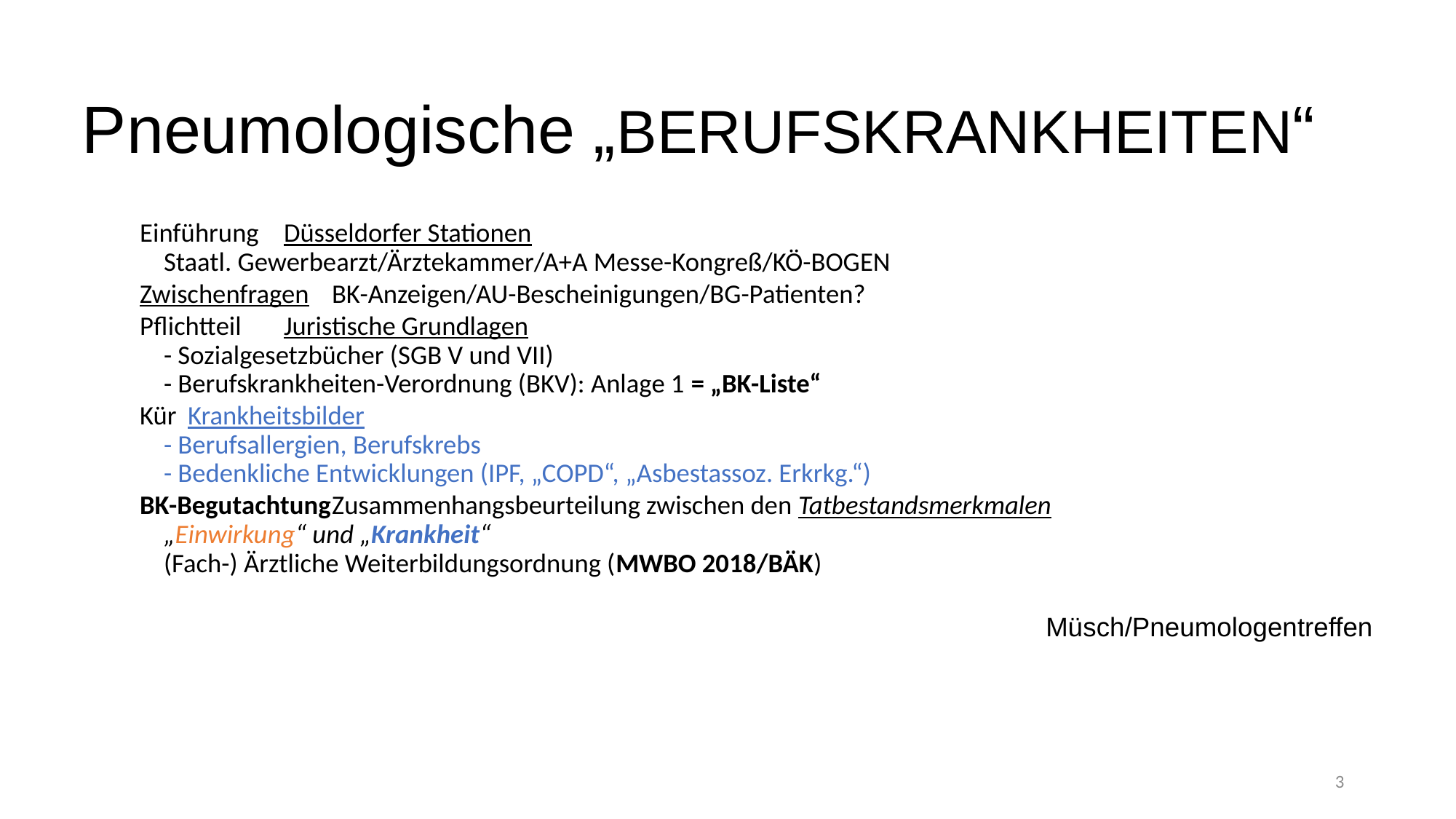

# Pneumologische „BERUFSKRANKHEITEN“

Einführung		Düsseldorfer Stationen
			Staatl. Gewerbearzt/Ärztekammer/A+A Messe-Kongreß/KÖ-BOGEN
Zwischenfragen		BK-Anzeigen/AU-Bescheinigungen/BG-Patienten?
Pflichtteil		Juristische Grundlagen
			- Sozialgesetzbücher (SGB V und VII)
			- Berufskrankheiten-Verordnung (BKV): Anlage 1 = „BK-Liste“
Kür			Krankheitsbilder
			- Berufsallergien, Berufskrebs
			- Bedenkliche Entwicklungen (IPF, „COPD“, „Asbestassoz. Erkrkg.“)
BK-Begutachtung		Zusammenhangsbeurteilung zwischen den Tatbestandsmerkmalen
				„Einwirkung“ und „Krankheit“
			(Fach-) Ärztliche Weiterbildungsordnung (MWBO 2018/BÄK)

Müsch/Pneumologentreffen

3